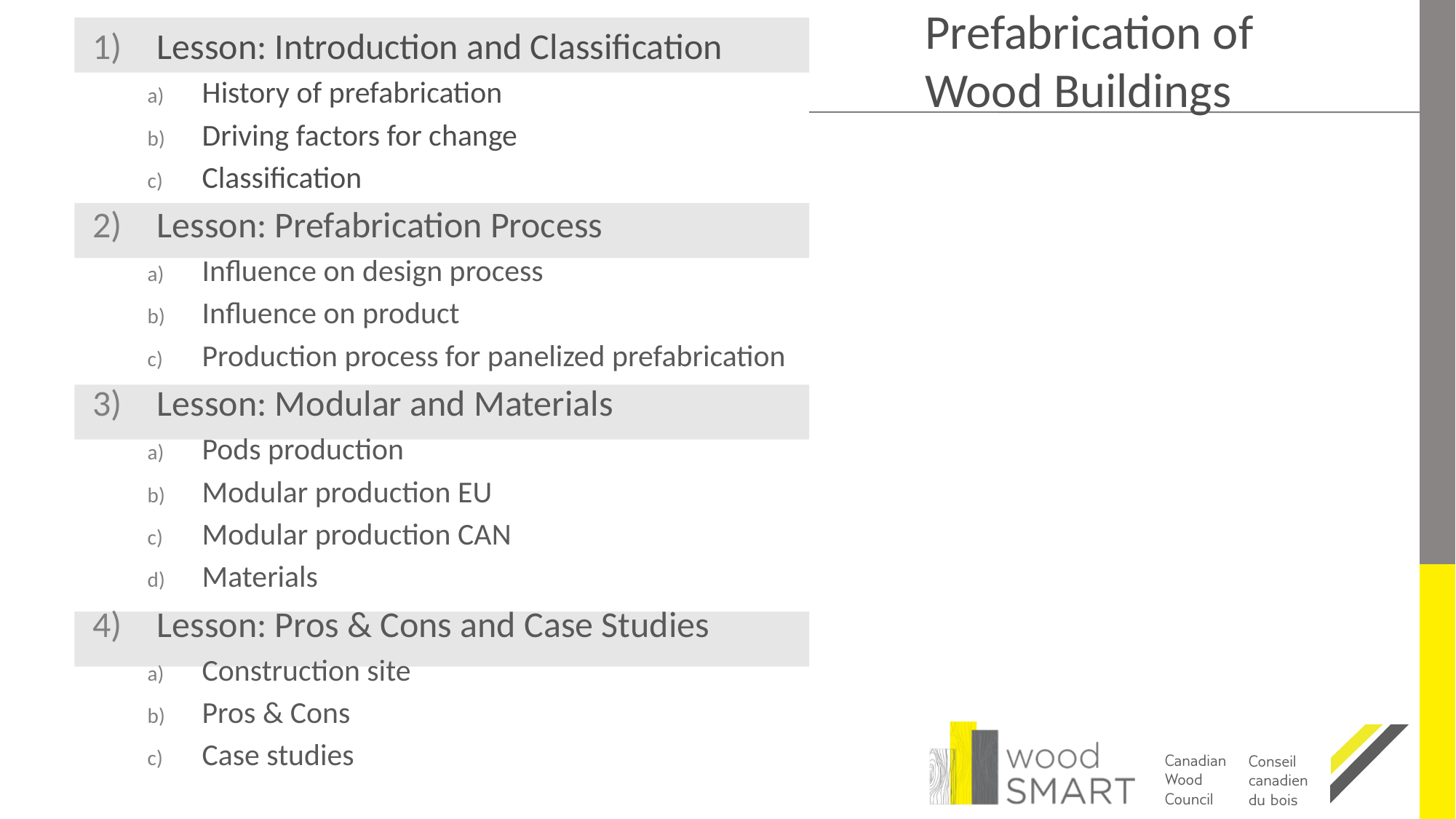

# Prefabrication of Wood Buildings

Lesson: Introduction and Classification
History of prefabrication
Driving factors for change
Classification
Lesson: Prefabrication Process
Influence on design process
Influence on product
Production process for panelized prefabrication
Lesson: Modular and Materials
Pods production
Modular production EU
Modular production CAN
Materials
Lesson: Pros & Cons and Case Studies
Construction site
Pros & Cons
Case studies